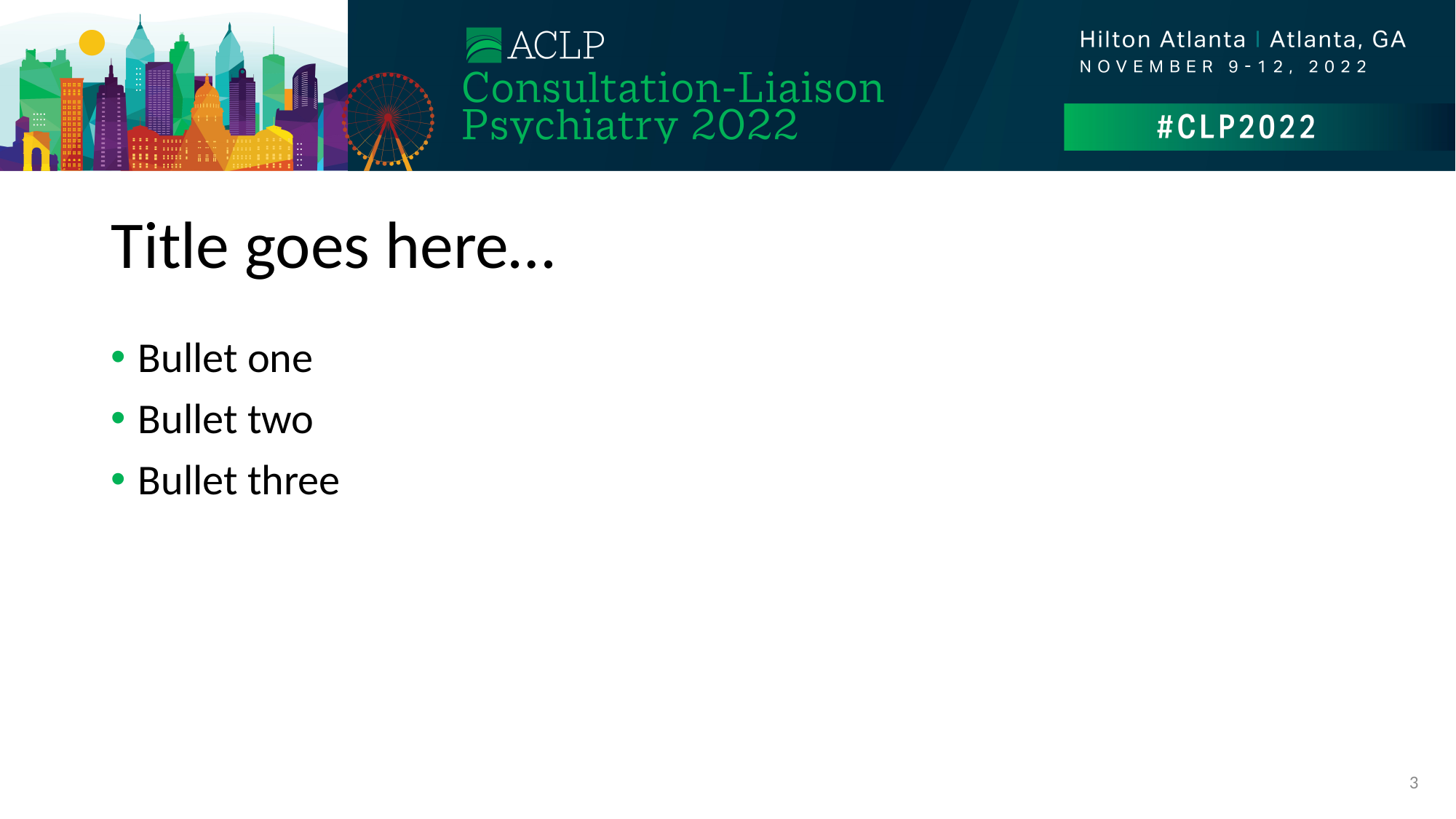

# Title goes here…
Bullet one
Bullet two
Bullet three
3